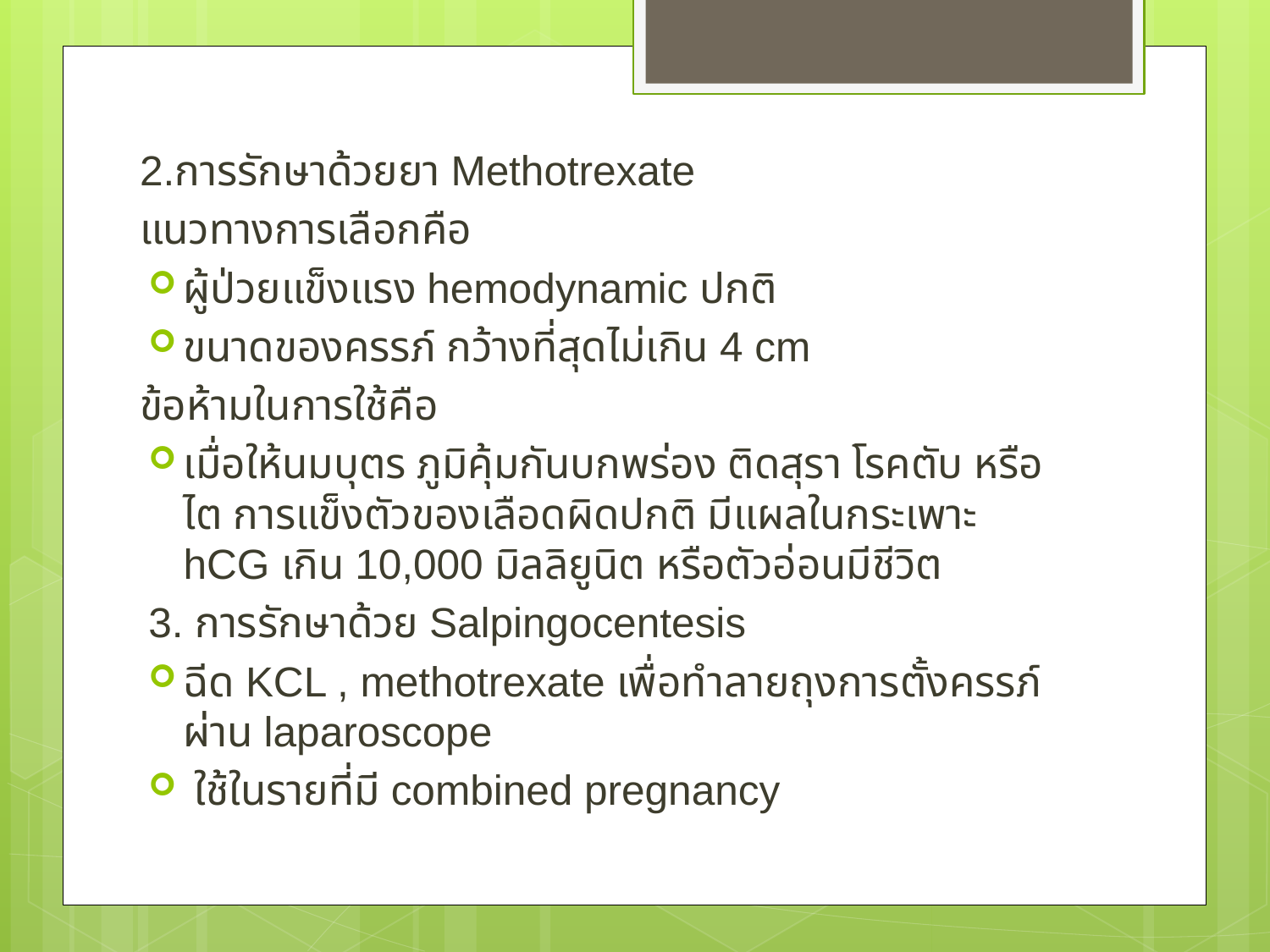

2.การรักษาด้วยยา Methotrexate
แนวทางการเลือกคือ
ผู้ป่วยแข็งแรง hemodynamic ปกติ
ขนาดของครรภ์ กว้างที่สุดไม่เกิน 4 cm
ข้อห้ามในการใช้คือ
เมื่อให้นมบุตร ภูมิคุ้มกันบกพร่อง ติดสุรา โรคตับ หรือไต การแข็งตัวของเลือดผิดปกติ มีแผลในกระเพาะ hCG เกิน 10,000 มิลลิยูนิต หรือตัวอ่อนมีชีวิต
3. การรักษาด้วย Salpingocentesis
ฉีด KCL , methotrexate เพื่อทำลายถุงการตั้งครรภ์ ผ่าน laparoscope
 ใช้ในรายที่มี combined pregnancy